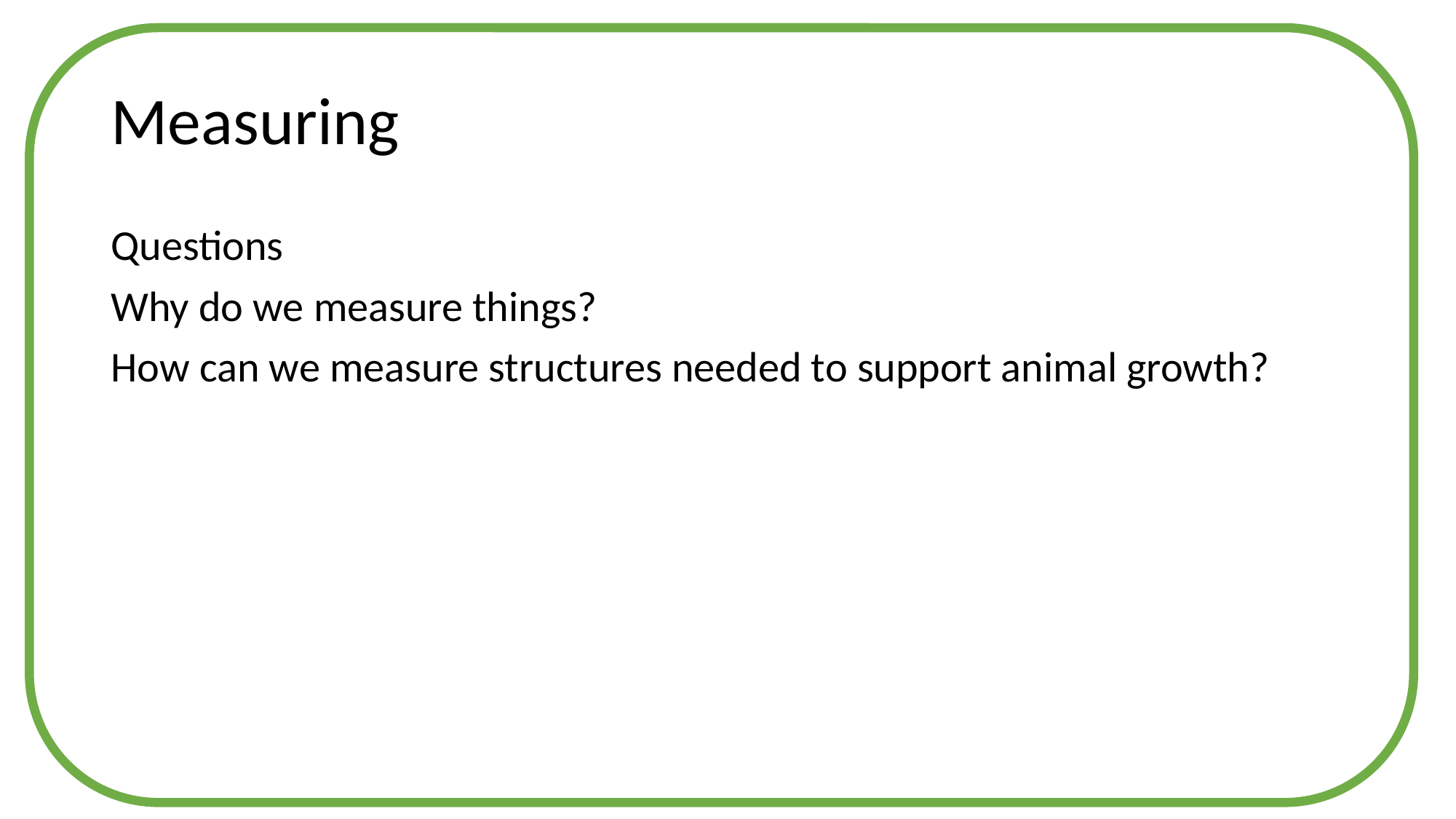

# Measuring
Questions
Why do we measure things?
How can we measure structures needed to support animal growth?